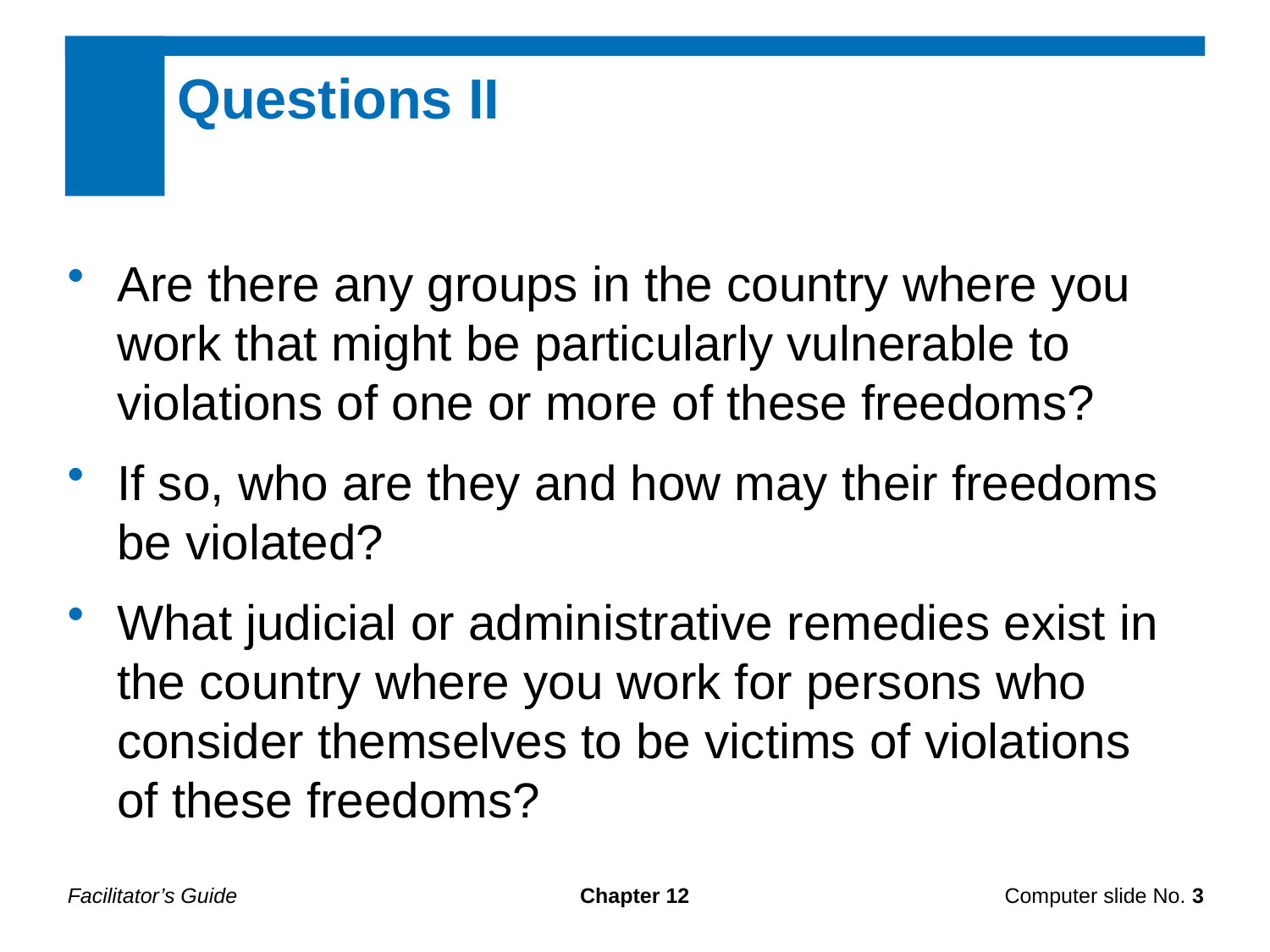

Questions II
Are there any groups in the country where you work that might be particularly vulnerable to violations of one or more of these freedoms?
If so, who are they and how may their freedoms be violated?
What judicial or administrative remedies exist in the country where you work for persons who consider themselves to be victims of violations of these freedoms?
Facilitator’s Guide
Chapter 12
Computer slide No. 3